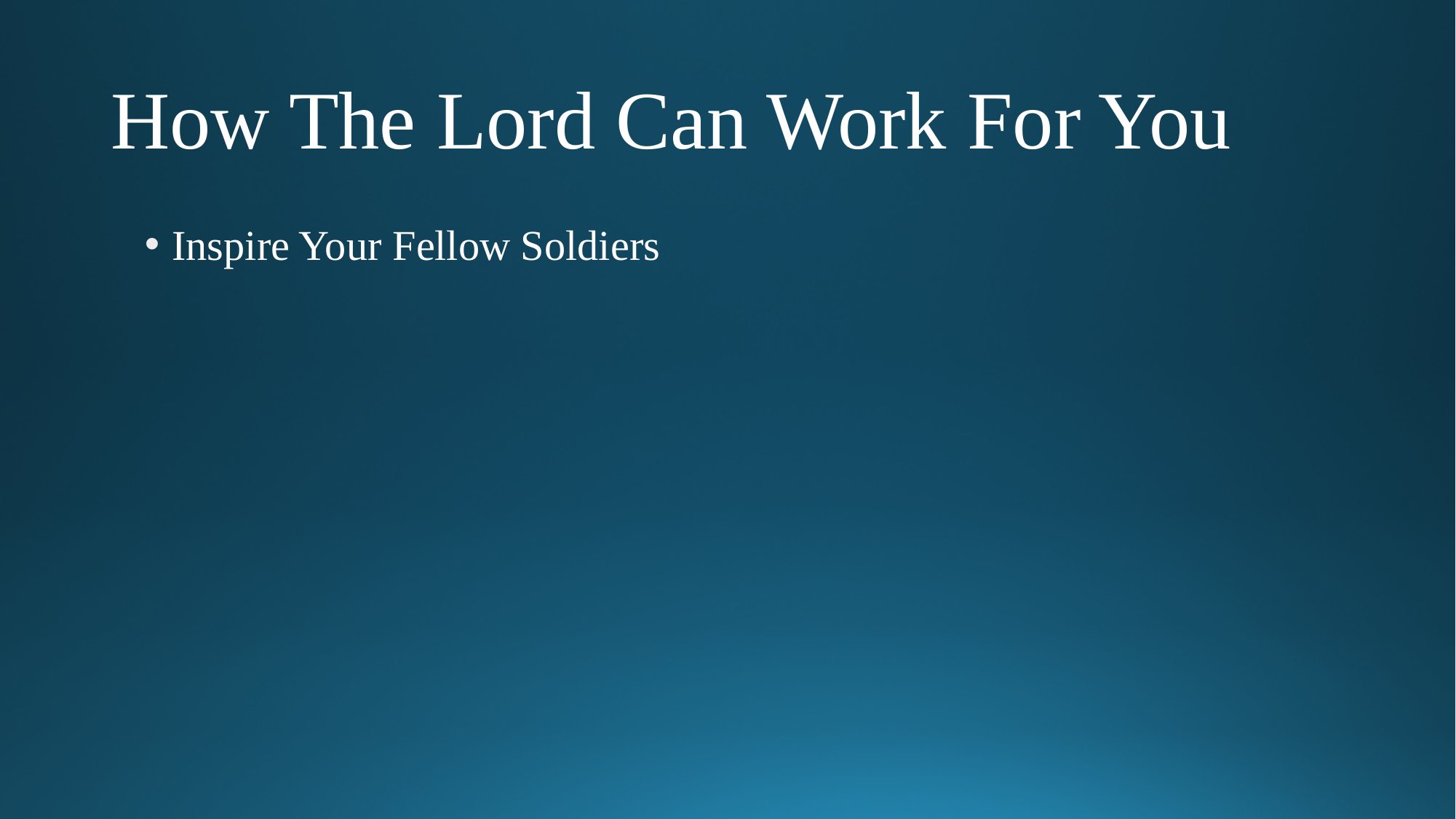

# How The Lord Can Work For You
Inspire Your Fellow Soldiers